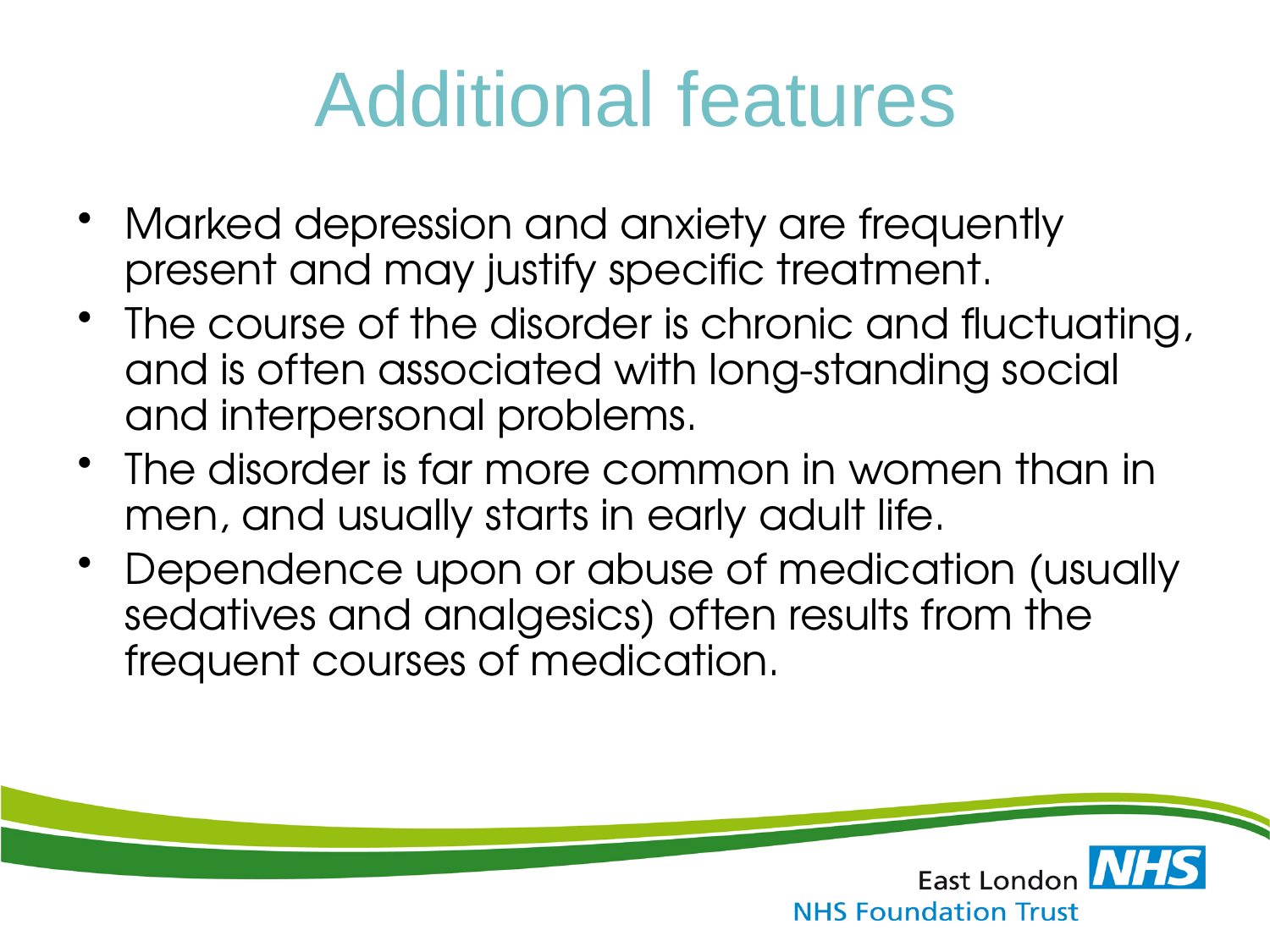

# Additional features
Marked depression and anxiety are frequently present and may justify specific treatment.
The course of the disorder is chronic and fluctuating, and is often associated with long-standing social and interpersonal problems.
The disorder is far more common in women than in men, and usually starts in early adult life.
Dependence upon or abuse of medication (usually sedatives and analgesics) often results from the frequent courses of medication.